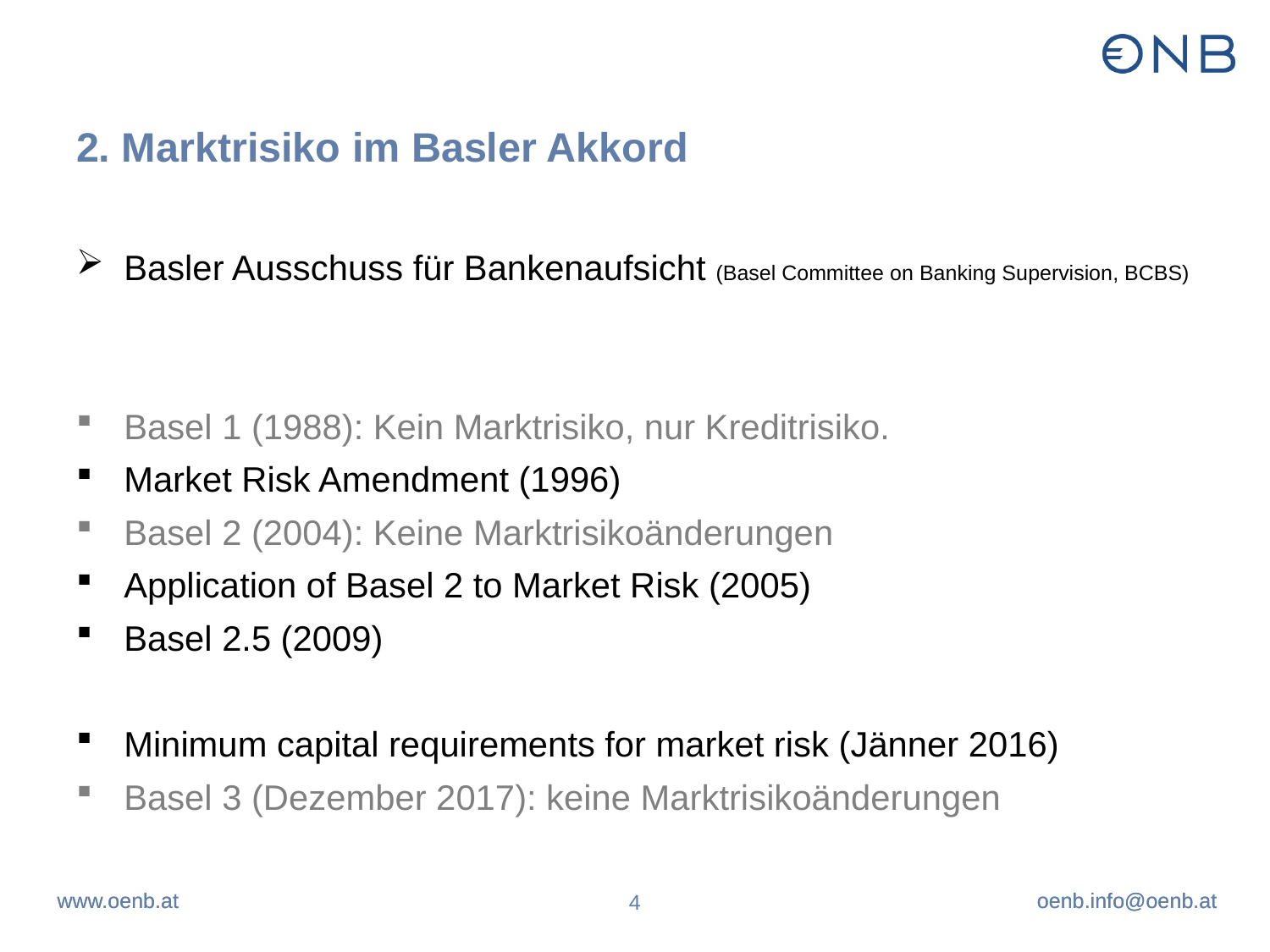

# 2. Marktrisiko im Basler Akkord

Basler Ausschuss für Bankenaufsicht (Basel Committee on Banking Supervision, BCBS)

Basel 1 (1988): Kein Marktrisiko, nur Kreditrisiko.
Market Risk Amendment (1996)
Basel 2 (2004): Keine Marktrisikoänderungen
Application of Basel 2 to Market Risk (2005)
Basel 2.5 (2009)

Minimum capital requirements for market risk (Jänner 2016)
Basel 3 (Dezember 2017): keine Marktrisikoänderungen

4